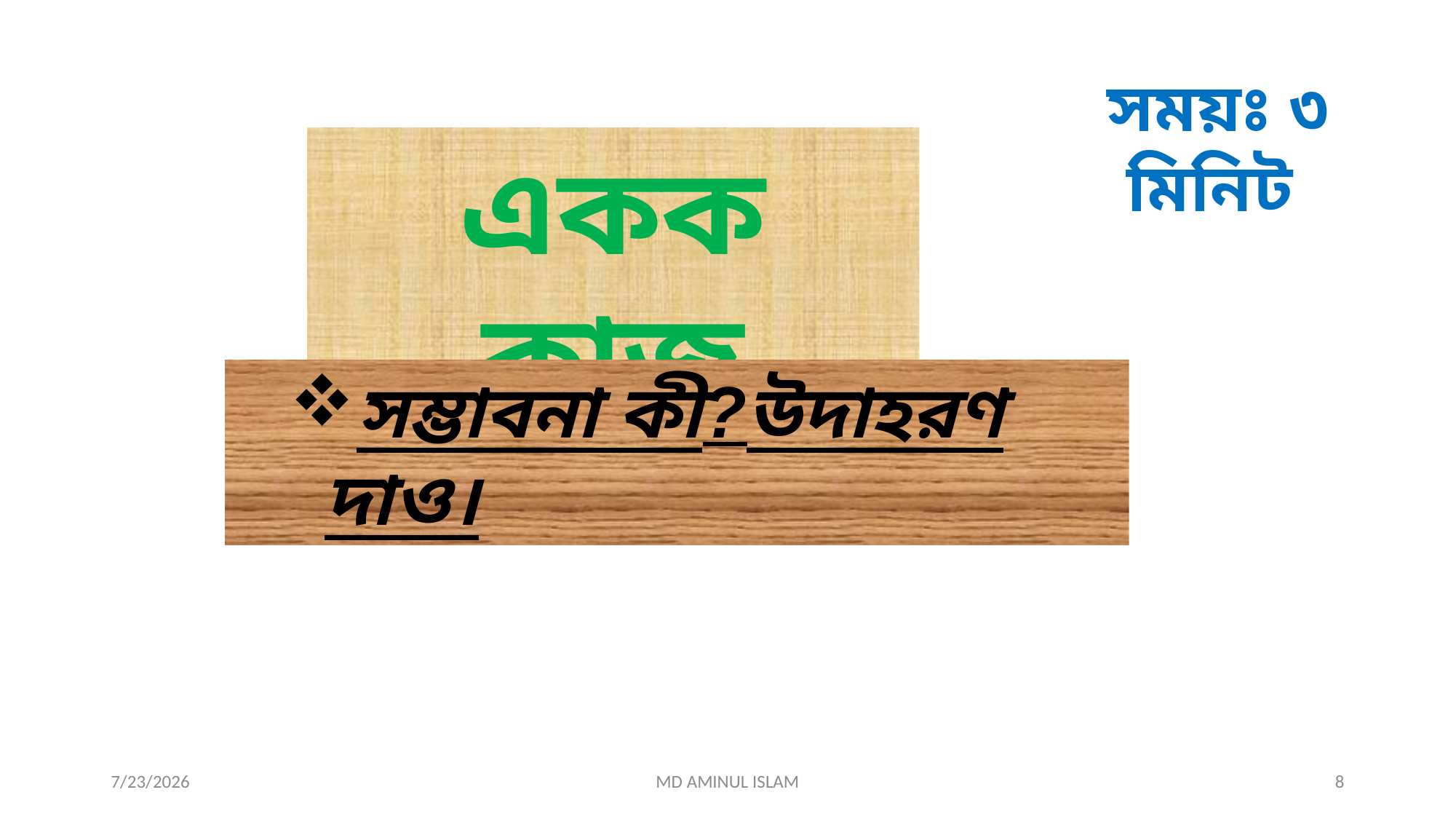

সময়ঃ ৩ মিনিট
একক কাজ
সম্ভাবনা কী?উদাহরণ দাও।
7/23/2026
MD AMINUL ISLAM
8